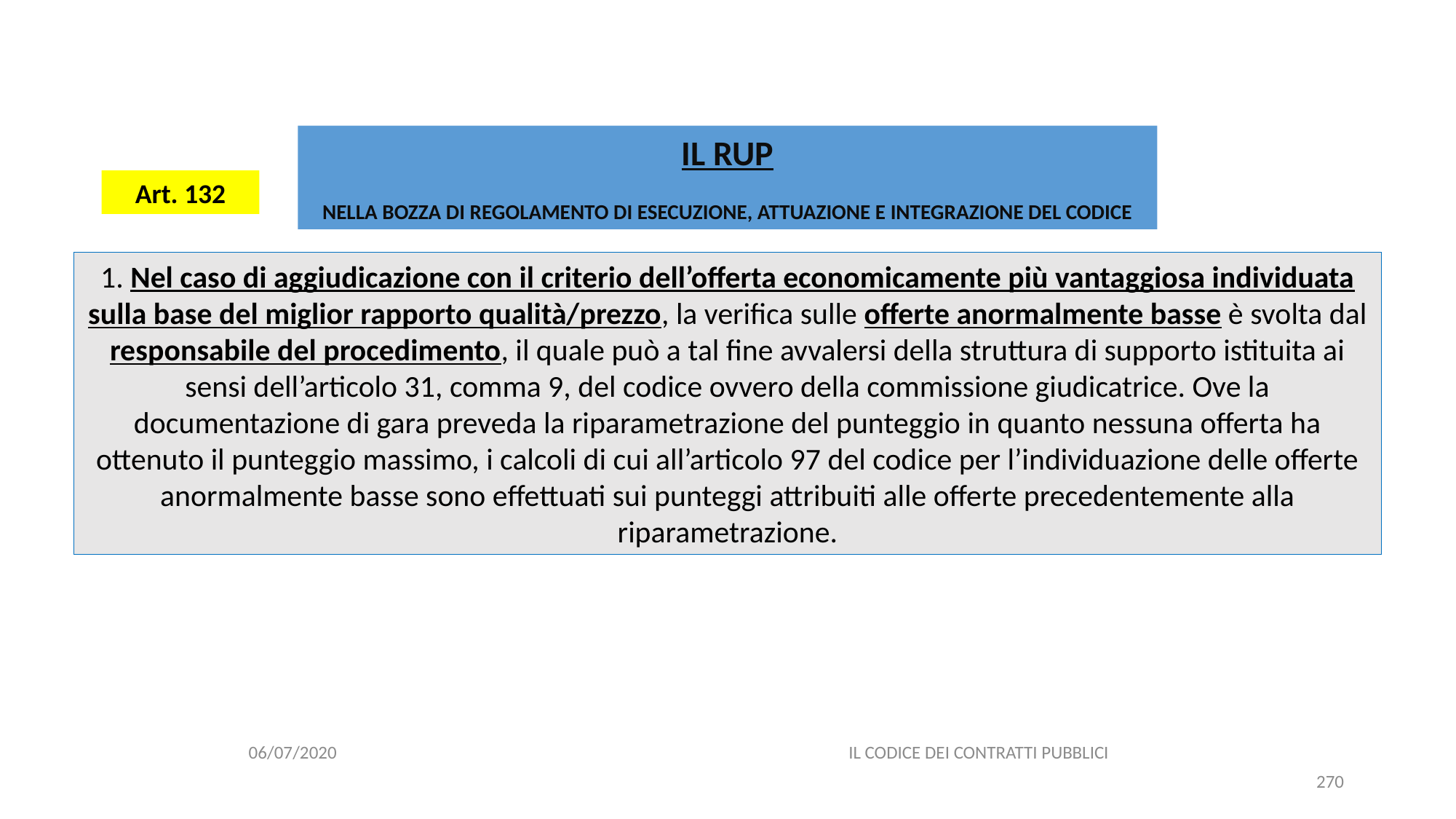

#
IL RUP

NELLA BOZZA DI REGOLAMENTO DI ESECUZIONE, ATTUAZIONE E INTEGRAZIONE DEL CODICE
Art. 132
1. Nel caso di aggiudicazione con il criterio dell’offerta economicamente più vantaggiosa individuata sulla base del miglior rapporto qualità/prezzo, la verifica sulle offerte anormalmente basse è svolta dal responsabile del procedimento, il quale può a tal fine avvalersi della struttura di supporto istituita ai sensi dell’articolo 31, comma 9, del codice ovvero della commissione giudicatrice. Ove la documentazione di gara preveda la riparametrazione del punteggio in quanto nessuna offerta ha ottenuto il punteggio massimo, i calcoli di cui all’articolo 97 del codice per l’individuazione delle offerte anormalmente basse sono effettuati sui punteggi attribuiti alle offerte precedentemente alla riparametrazione.

06/07/2020
IL CODICE DEI CONTRATTI PUBBLICI
270